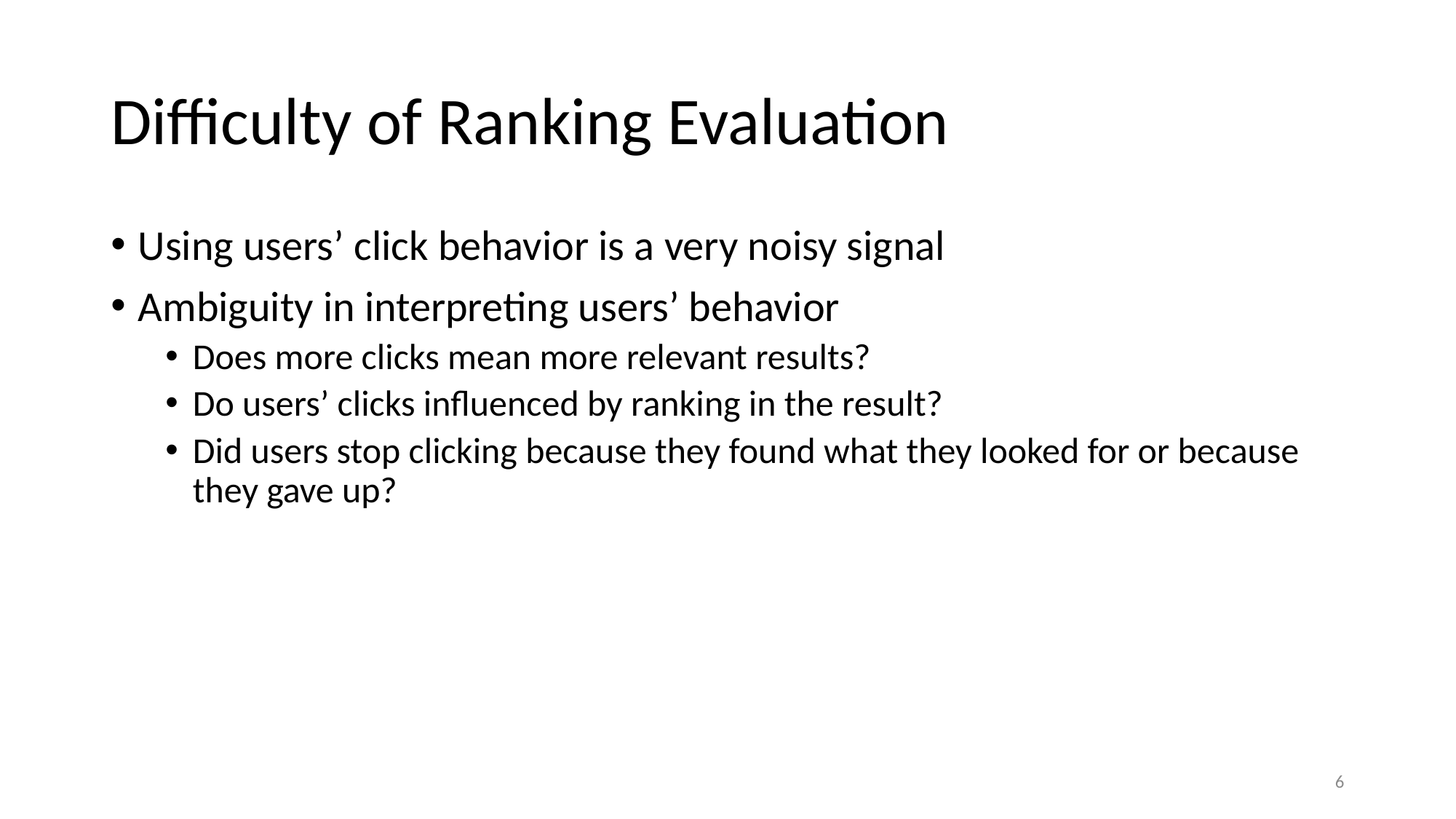

# Difficulty of Ranking Evaluation
Using users’ click behavior is a very noisy signal
Ambiguity in interpreting users’ behavior
Does more clicks mean more relevant results?
Do users’ clicks influenced by ranking in the result?
Did users stop clicking because they found what they looked for or because they gave up?
6